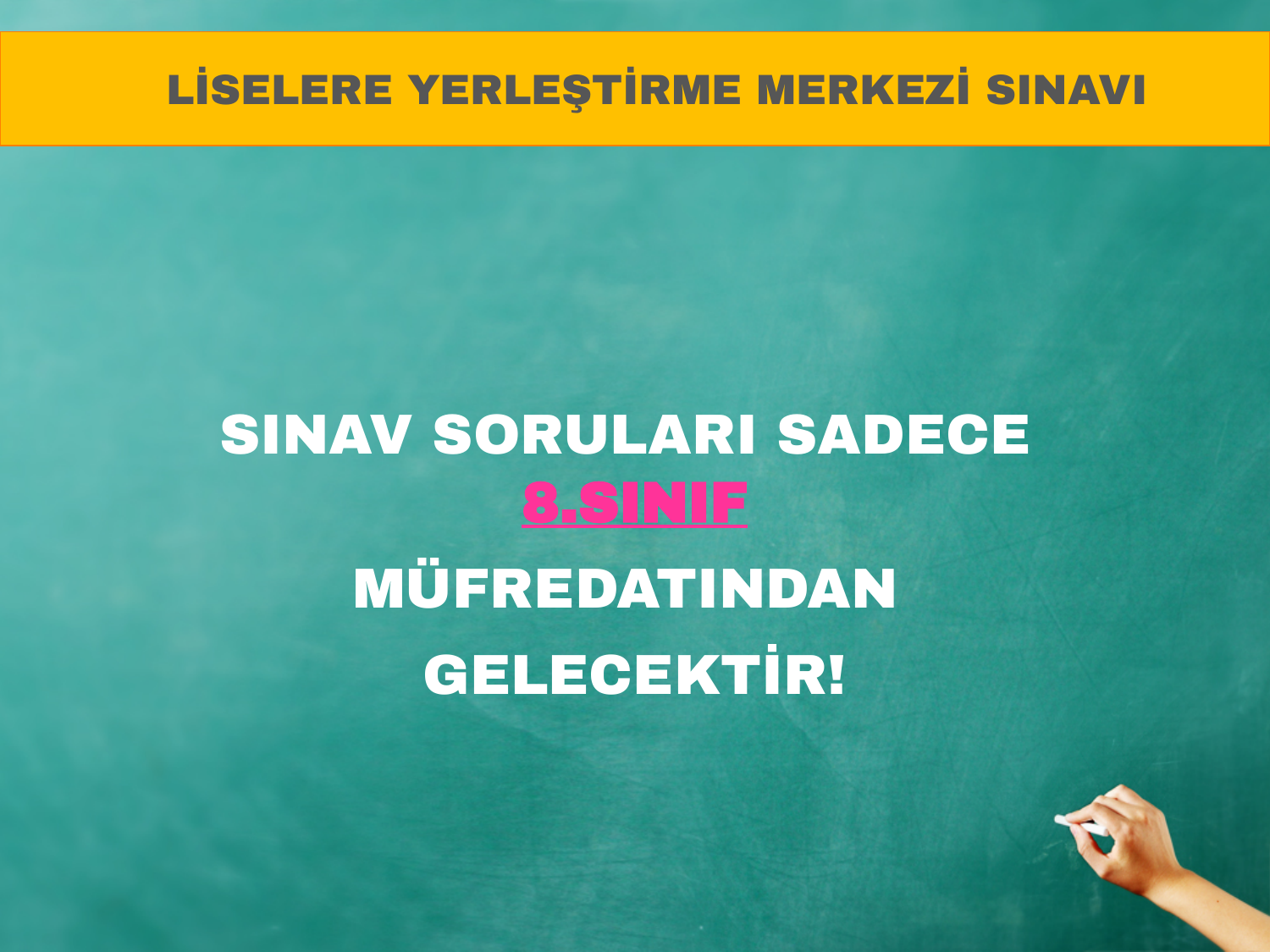

LİSELERE YERLEŞTİRME MERKEZİ SINAVI
SINAV SORULARI SADECE  8.SINIF
MÜFREDATINDAN
GELECEKTİR!